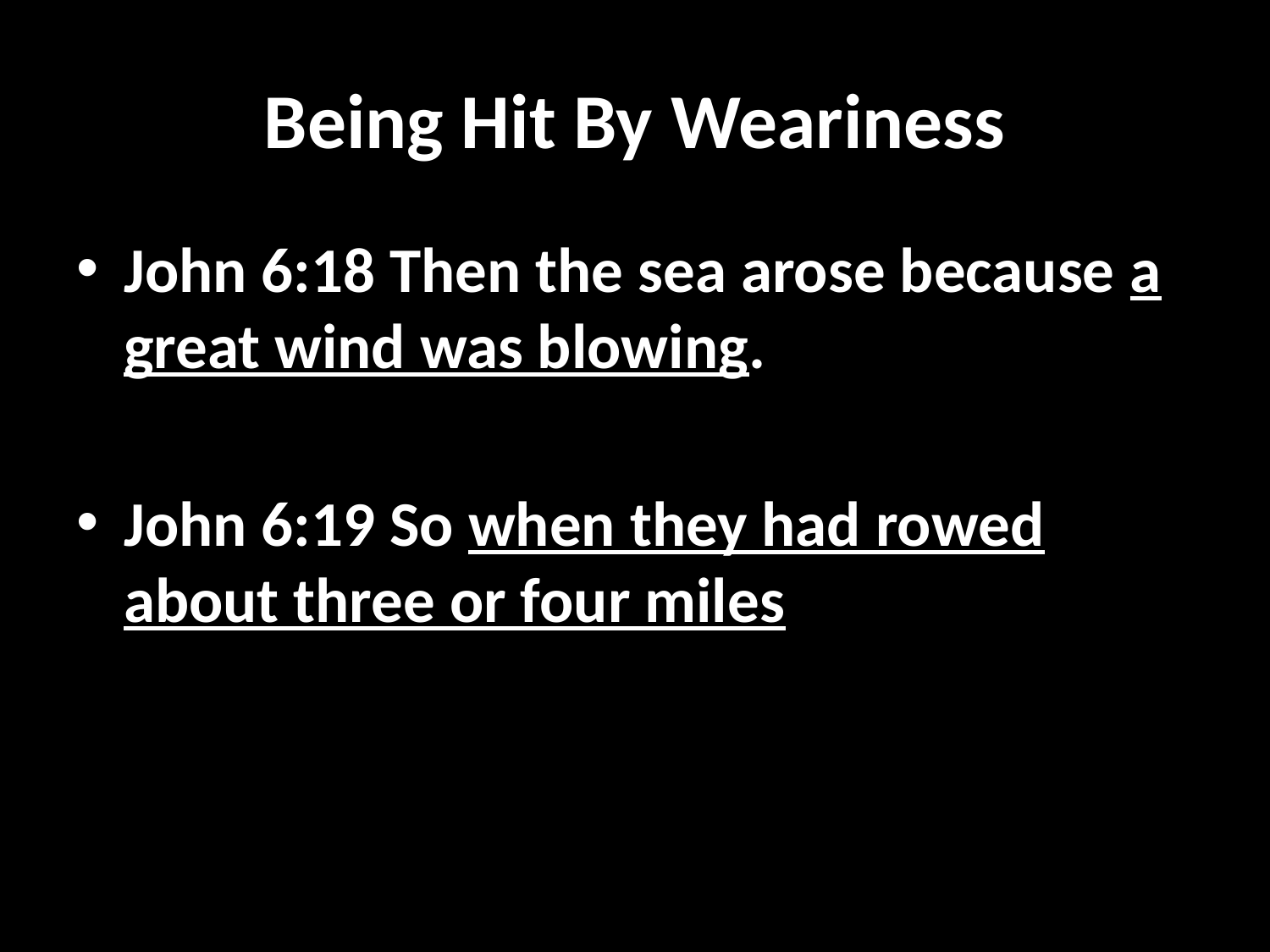

# Being Hit By Weariness
John 6:18 Then the sea arose because a great wind was blowing.

John 6:19 So when they had rowed about three or four miles